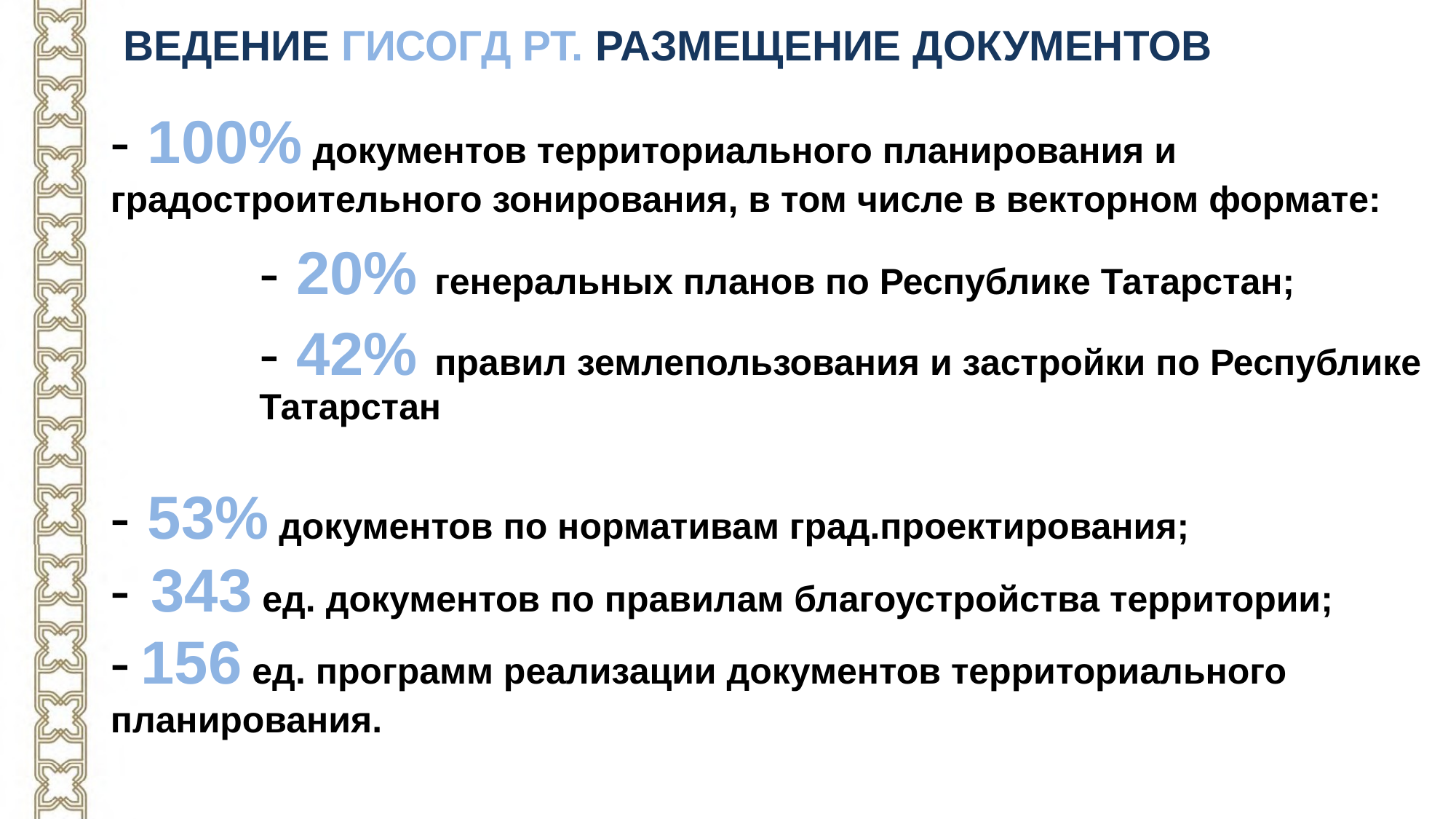

ВЕДЕНИЕ ГИСОГД РТ. РАЗМЕЩЕНИЕ ДОКУМЕНТОВ

- 100% документов территориального планирования и        градостроительного зонирования, в том числе в векторном формате:
- 20% генеральных планов по Республике Татарстан;
- 42% правил землепользования и застройки по Республике   Татарстан
- 53% документов по нормативам град.проектирования;
-  343 ед. документов по правилам благоустройства территории;
- 156 ед. программ реализации документов территориального планирования.